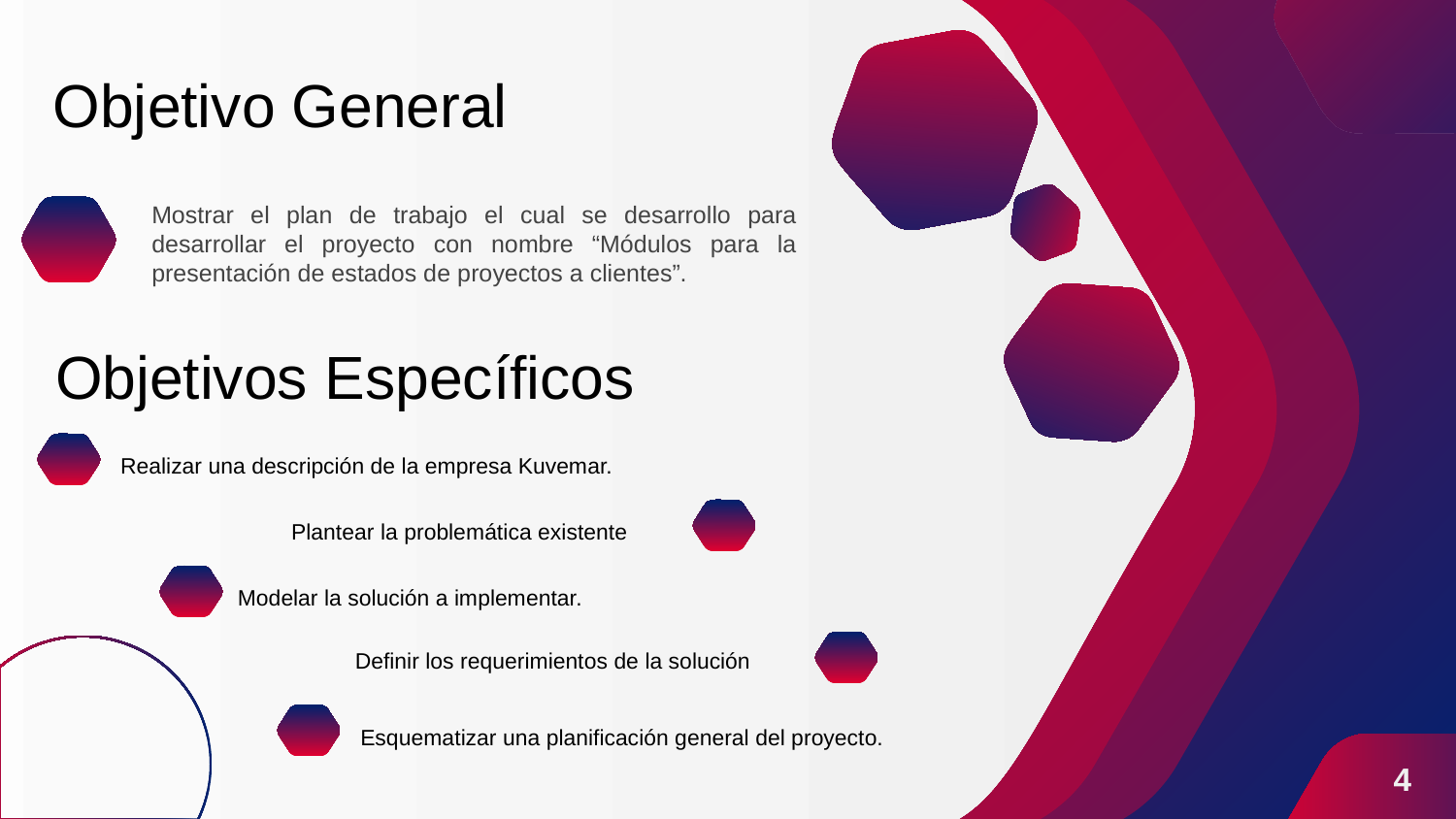

# Objetivo General
Mostrar el plan de trabajo el cual se desarrollo para desarrollar el proyecto con nombre “Módulos para la presentación de estados de proyectos a clientes”.

Objetivos Específicos
Realizar una descripción de la empresa Kuvemar.

Plantear la problemática existente

Modelar la solución a implementar.

Definir los requerimientos de la solución

Esquematizar una planificación general del proyecto.

4